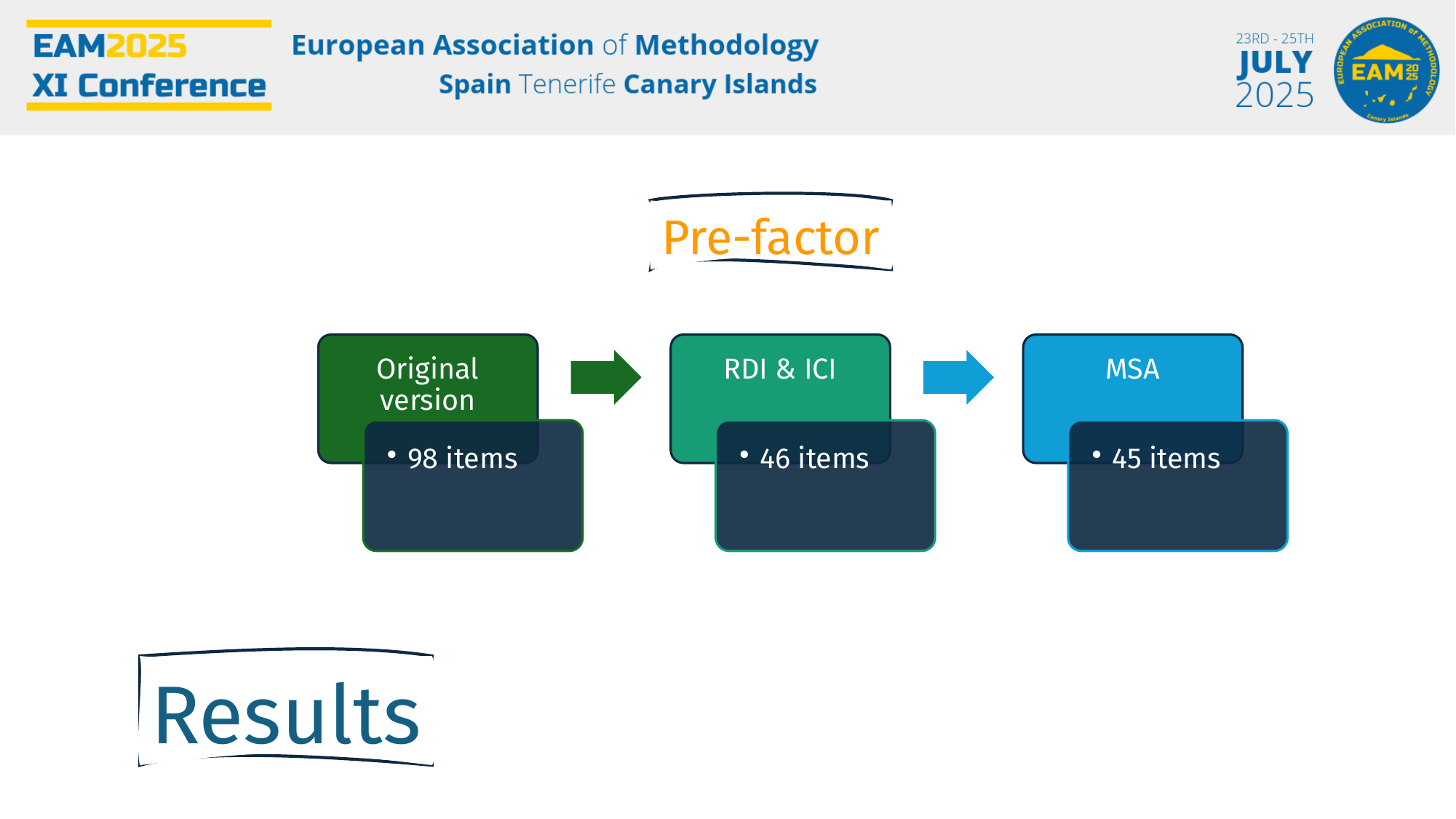

Original version
98 items

RDI & ICI
46 items

MSA
45 items
Pre-factor
Results